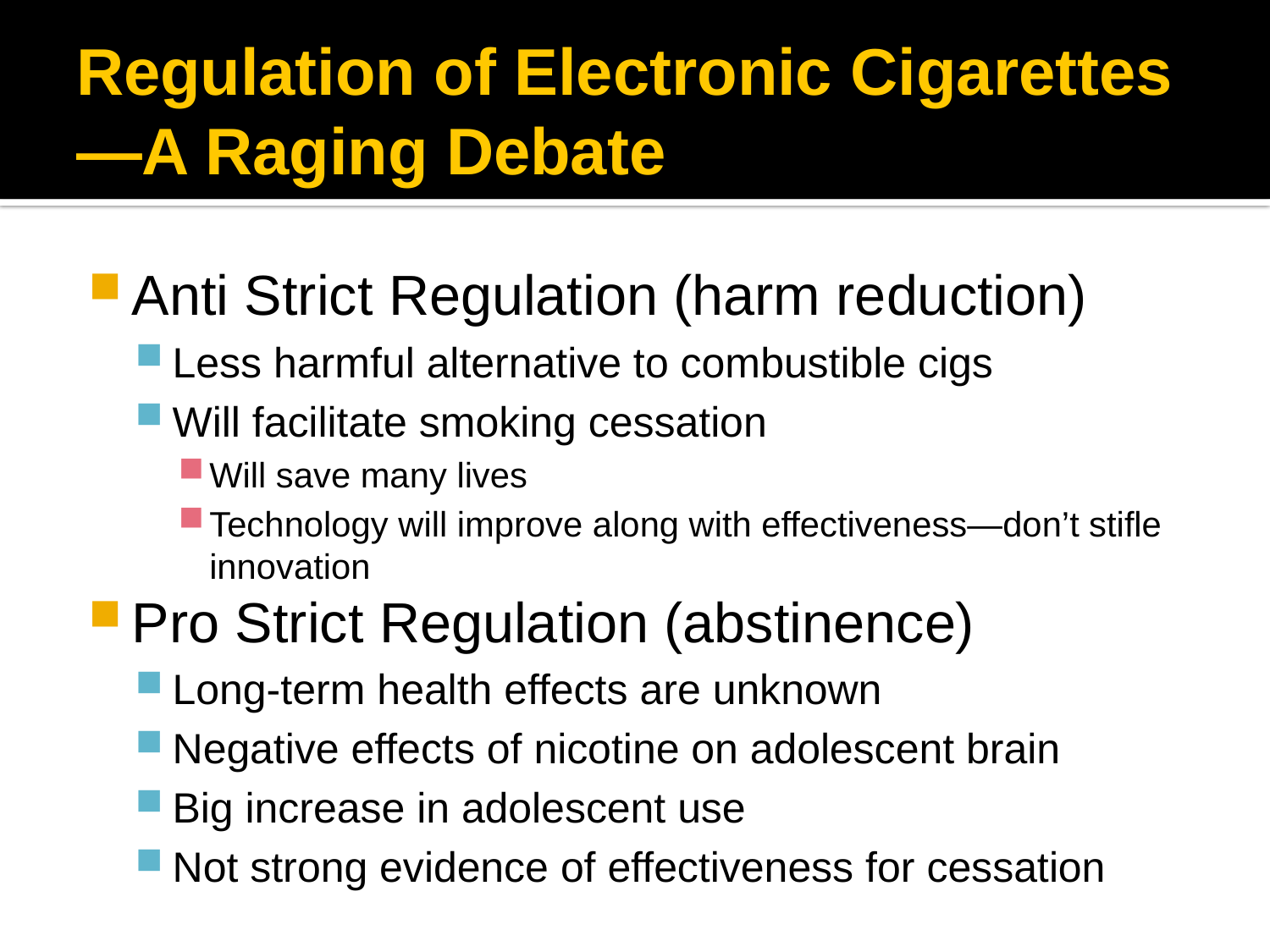

# Regulation of Electronic Cigarettes—A Raging Debate
Anti Strict Regulation (harm reduction)
Less harmful alternative to combustible cigs
Will facilitate smoking cessation
Will save many lives
Technology will improve along with effectiveness—don’t stifle innovation
Pro Strict Regulation (abstinence)
Long-term health effects are unknown
Negative effects of nicotine on adolescent brain
Big increase in adolescent use
Not strong evidence of effectiveness for cessation